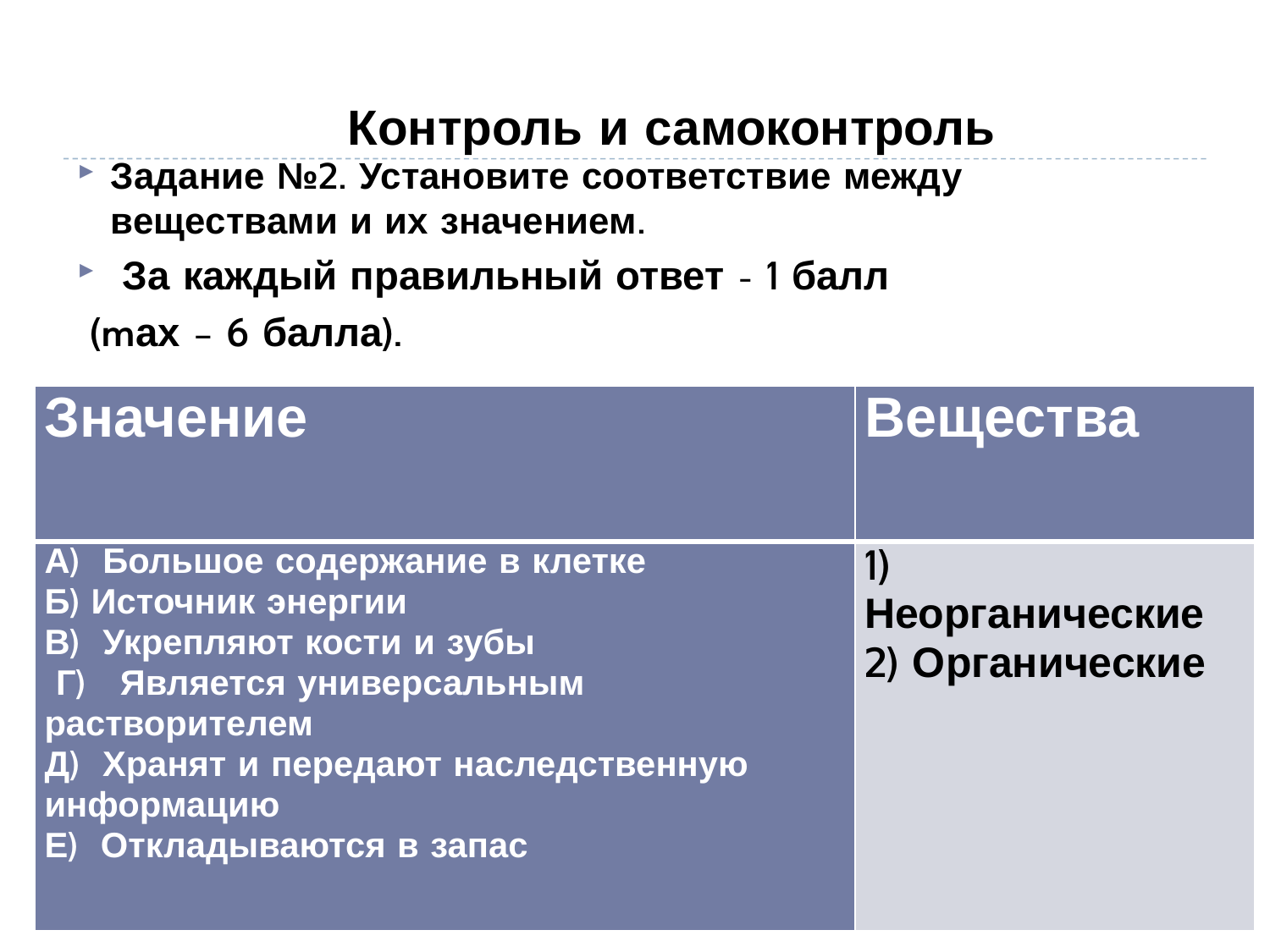

#
Контроль и самоконтроль
Задание №2. Установите соответствие между веществами и их значением.
 За каждый правильный ответ - 1 балл
 (mах – 6 балла).

| Значение | Вещества |
| --- | --- |
| А) Большое содержание в клетке Б) Источник энергии В) Укрепляют кости и зубы Г) Является универсальным растворителем Д) Хранят и передают наследственную информацию Е) Откладываются в запас | 1) Неорганические 2) Органические |